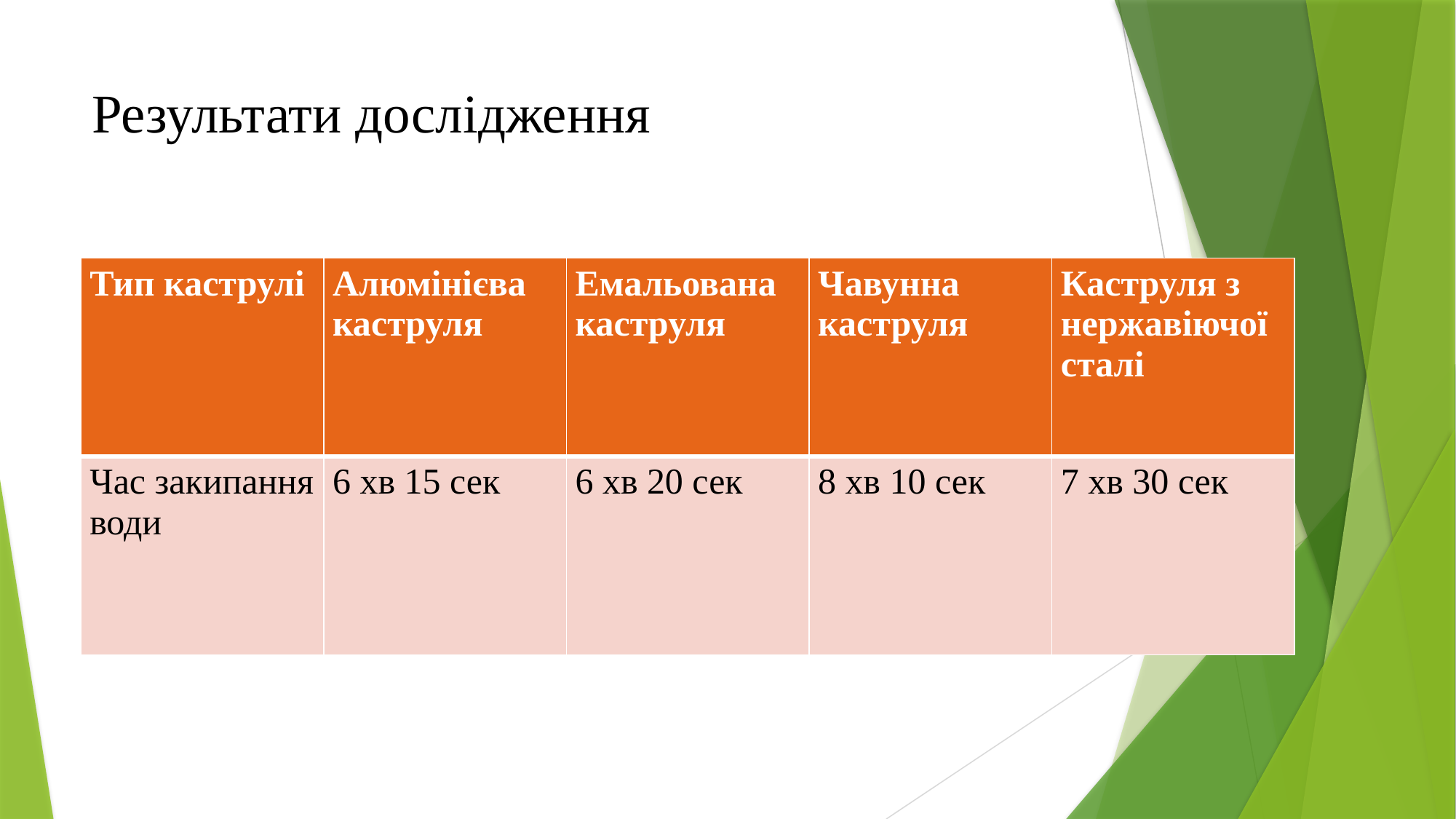

# Результати дослідження
| Тип каструлі | Алюмінієва каструля | Емальована каструля | Чавунна каструля | Каструля з нержавіючої сталі |
| --- | --- | --- | --- | --- |
| Час закипання води | 6 хв 15 сек | 6 хв 20 сек | 8 хв 10 сек | 7 хв 30 сек |